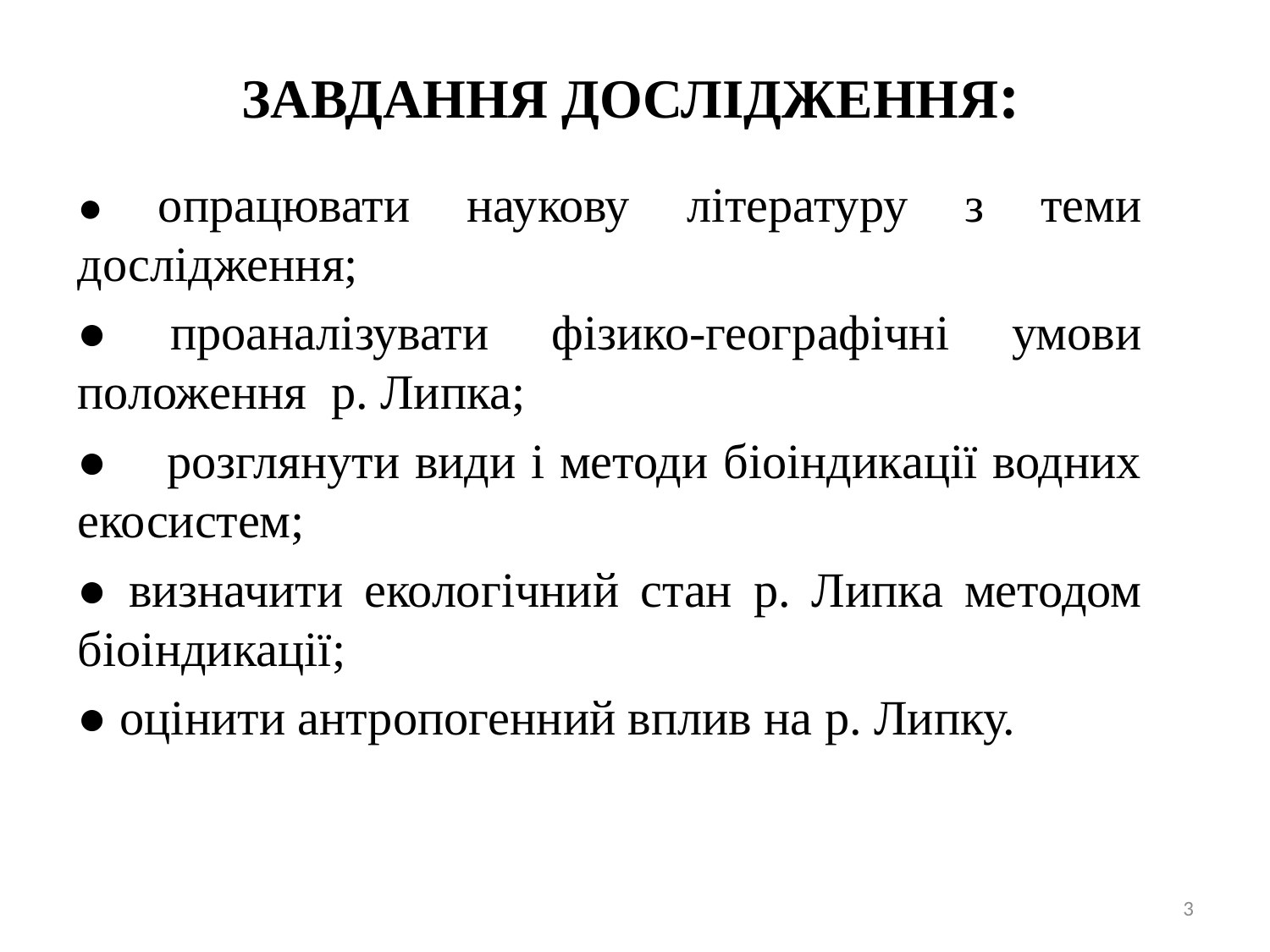

# ЗАВДАННЯ ДОСЛІДЖЕННЯ:
● опрацювати наукову літературу з теми дослідження;
● проаналізувати фізико-географічні умови положення  р. Липка;
●    розглянути види і методи біоіндикації водних екосистем;
● визначити екологічний стан р. Липка методом біоіндикації;
● оцінити антропогенний вплив на р. Липку.
3